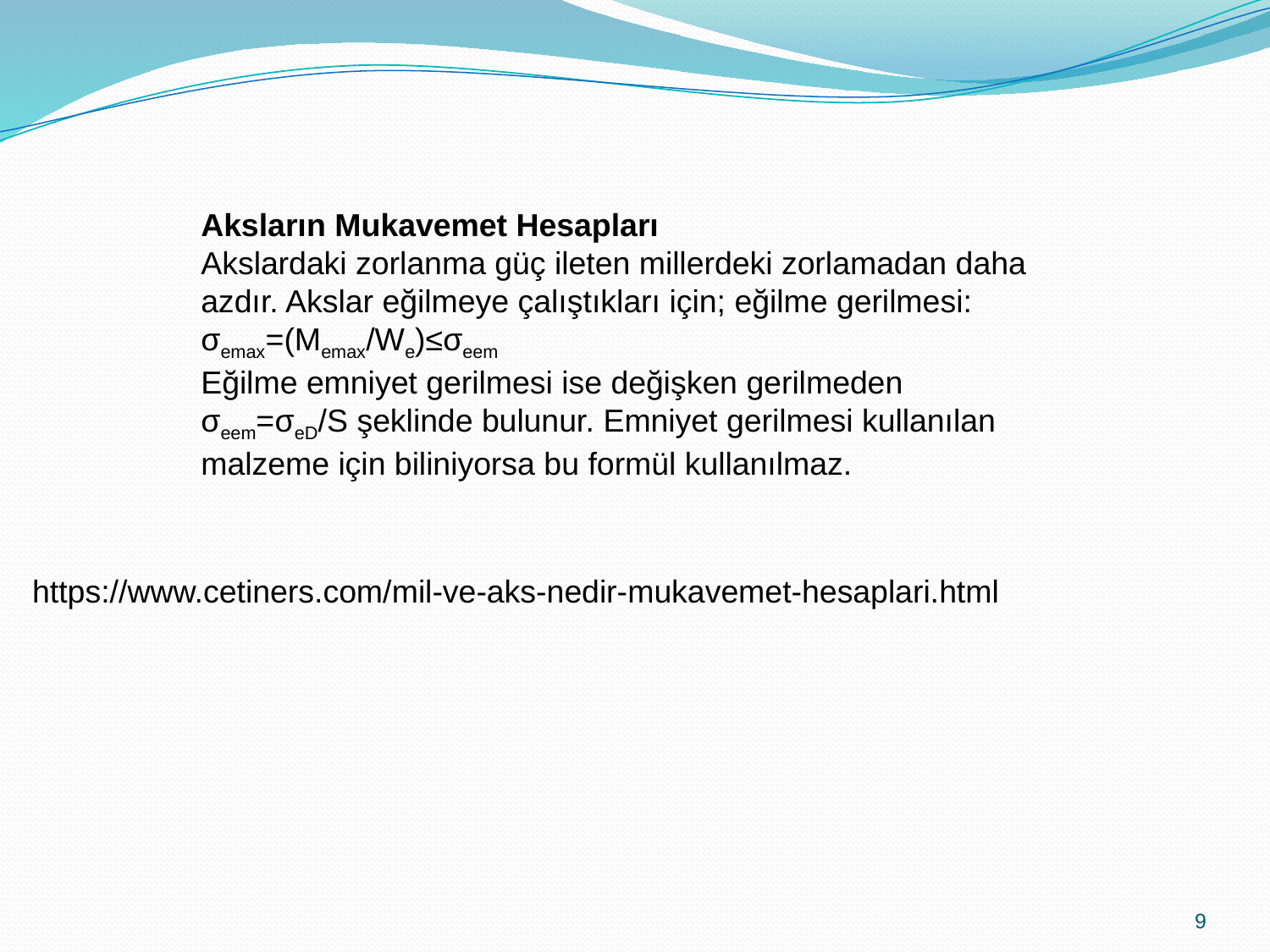

Aksların Mukavemet Hesapları
Akslardaki zorlanma güç ileten millerdeki zorlamadan daha azdır. Akslar eğilmeye çalıştıkları için; eğilme gerilmesi:
σemax=(Memax/We)≤σeem
Eğilme emniyet gerilmesi ise değişken gerilmeden
σeem=σeD/S şeklinde bulunur. Emniyet gerilmesi kullanılan malzeme için biliniyorsa bu formül kullanılmaz.
https://www.cetiners.com/mil-ve-aks-nedir-mukavemet-hesaplari.html
9